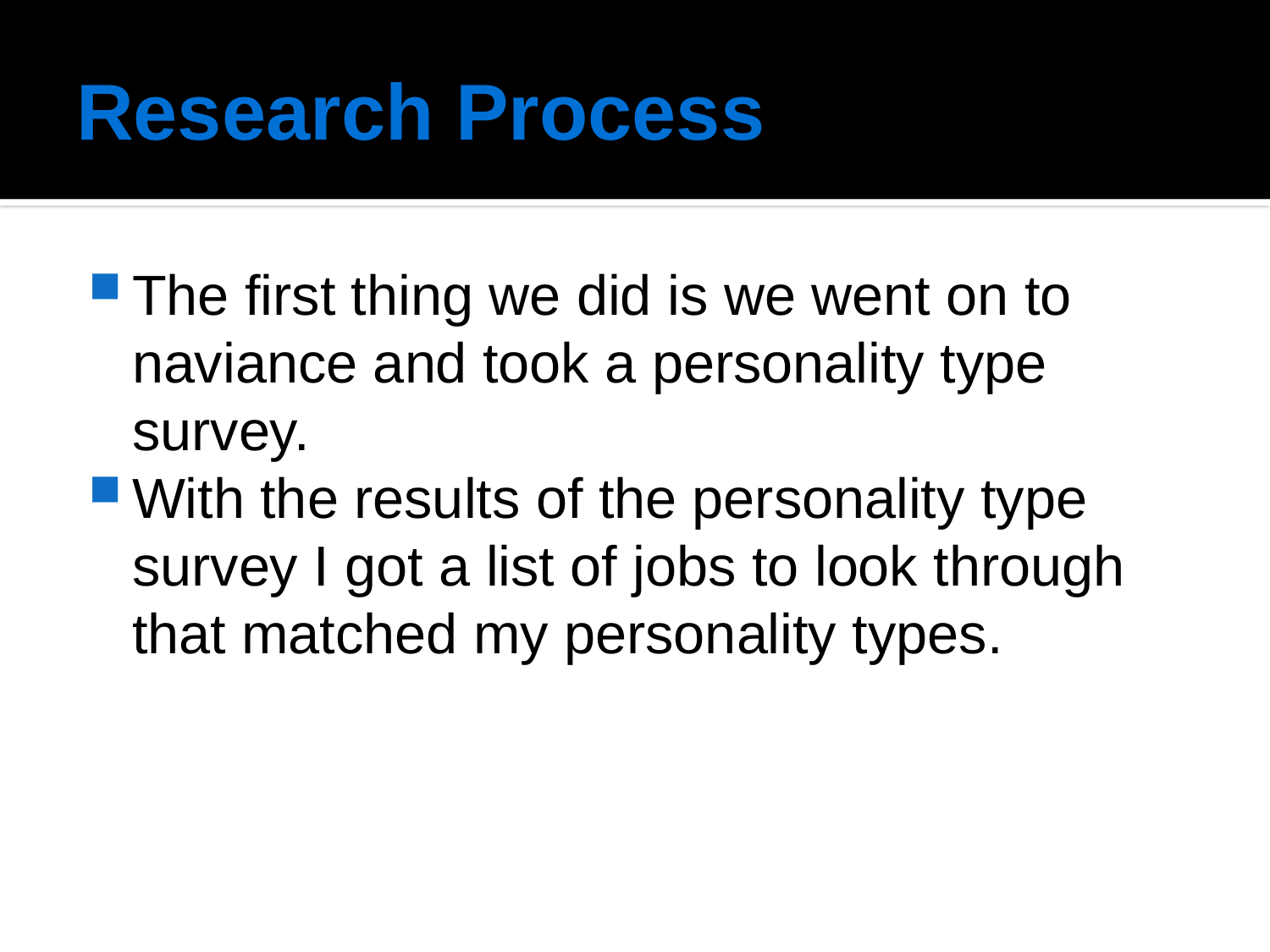

# Research Process
The first thing we did is we went on to naviance and took a personality type survey.
With the results of the personality type survey I got a list of jobs to look through that matched my personality types.